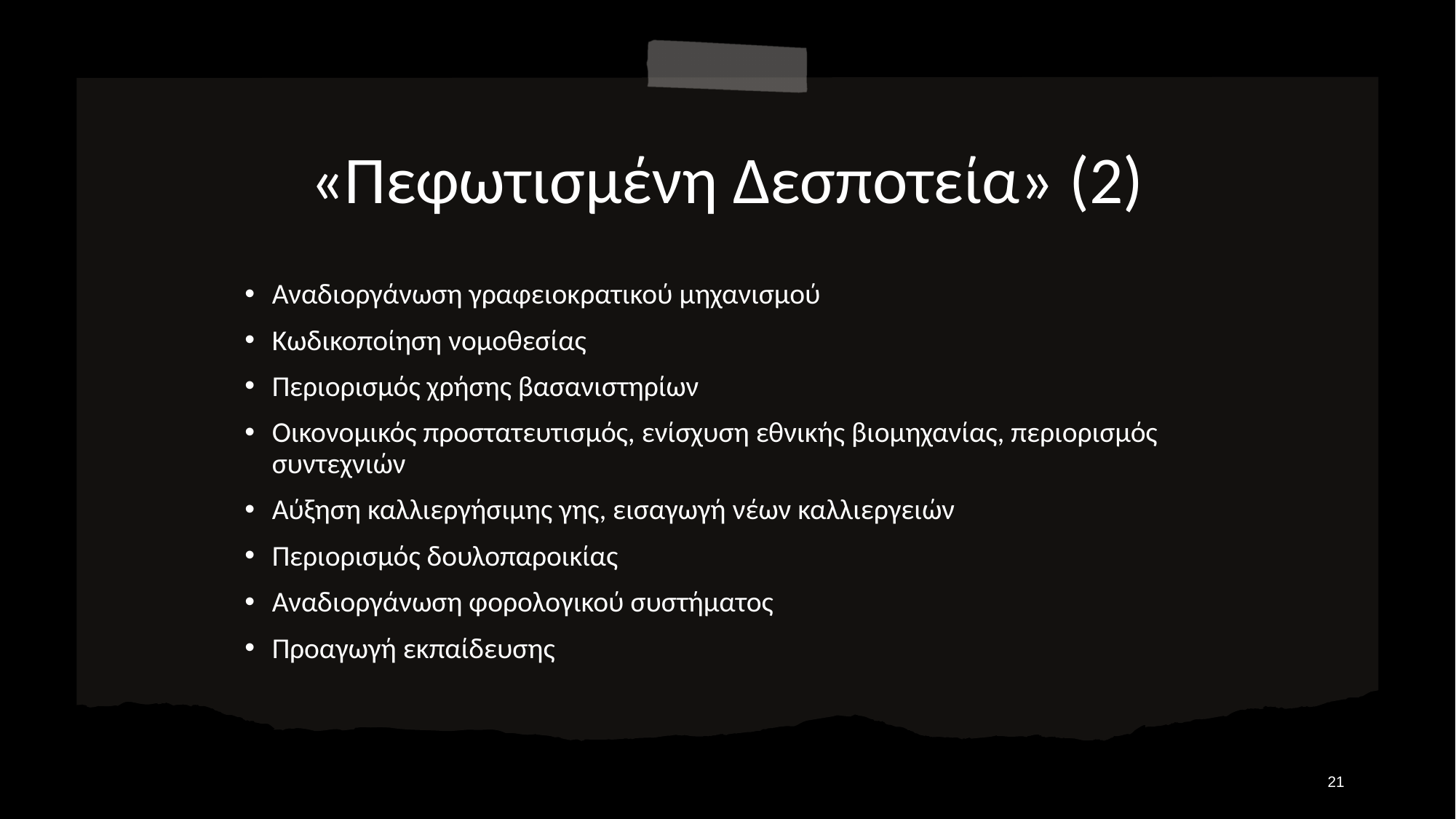

# «Πεφωτισμένη Δεσποτεία» (2)
Αναδιοργάνωση γραφειοκρατικού μηχανισμού
Κωδικοποίηση νομοθεσίας
Περιορισμός χρήσης βασανιστηρίων
Οικονομικός προστατευτισμός, ενίσχυση εθνικής βιομηχανίας, περιορισμός συντεχνιών
Αύξηση καλλιεργήσιμης γης, εισαγωγή νέων καλλιεργειών
Περιορισμός δουλοπαροικίας
Αναδιοργάνωση φορολογικού συστήματος
Προαγωγή εκπαίδευσης
21